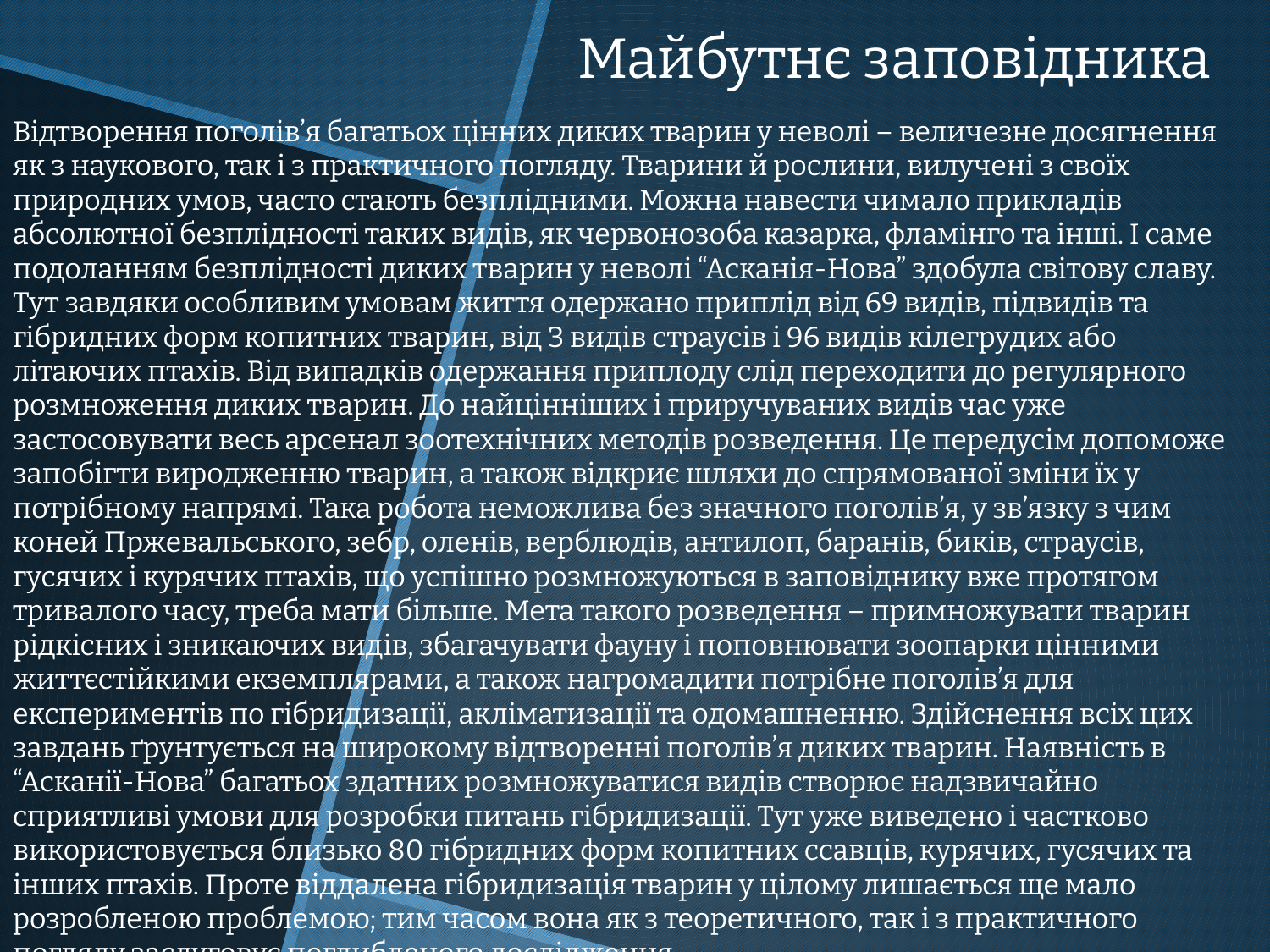

# Майбутнє заповідника
Відтворення поголів’я багатьох цінних диких тварин у неволі – величезне досягнення як з наукового, так і з практичного погляду. Тварини й рослини, вилучені з своїх природних умов, часто стають безплідними. Можна навести чимало прикладів абсолютної безплідності таких видів, як червонозоба казарка, фламінго та інші. І саме подоланням безплідності диких тварин у неволі “Асканія-Нова” здобула світову славу.  Тут завдяки особливим умовам життя одержано приплід від 69 видів, підвидів та гібридних форм копитних тварин, від 3 видів страусів і 96 видів кілегрудих або літаючих птахів. Від випадків одержання приплоду слід переходити до регулярного розмноження диких тварин. До найцінніших і приручуваних видів час уже застосовувати весь арсенал зоотехнічних методів розведення. Це передусім допоможе запобігти виродженню тварин, а також відкриє шляхи до спрямованої зміни їх у потрібному напрямі. Така робота неможлива без значного поголів’я, у зв’язку з чим коней Пржевальського, зебр, оленів, верблюдів, антилоп, баранів, биків, страусів, гусячих і курячих птахів, що успішно розмножуються в заповіднику вже протягом тривалого часу, треба мати більше. Мета такого розведення – примножувати тварин рідкісних і зникаючих видів, збагачувати фауну і поповнювати зоопарки цінними життєстійкими екземплярами, а також нагромадити потрібне поголів’я для експериментів по гібридизації, акліматизації та одомашненню. Здійснення всіх цих завдань ґрунтується на широкому відтворенні поголів’я диких тварин. Наявність в “Асканії-Нова” багатьох здатних розмножуватися видів створює надзвичайно сприятливі умови для розробки питань гібридизації. Тут уже виведено і частково використовується близько 80 гібридних форм копитних ссавців, курячих, гусячих та інших птахів. Проте віддалена гібридизація тварин у цілому лишається ще мало розробленою проблемою; тим часом вона як з теоретичного, так і з практичного погляду заслуговує поглибленого дослідження.